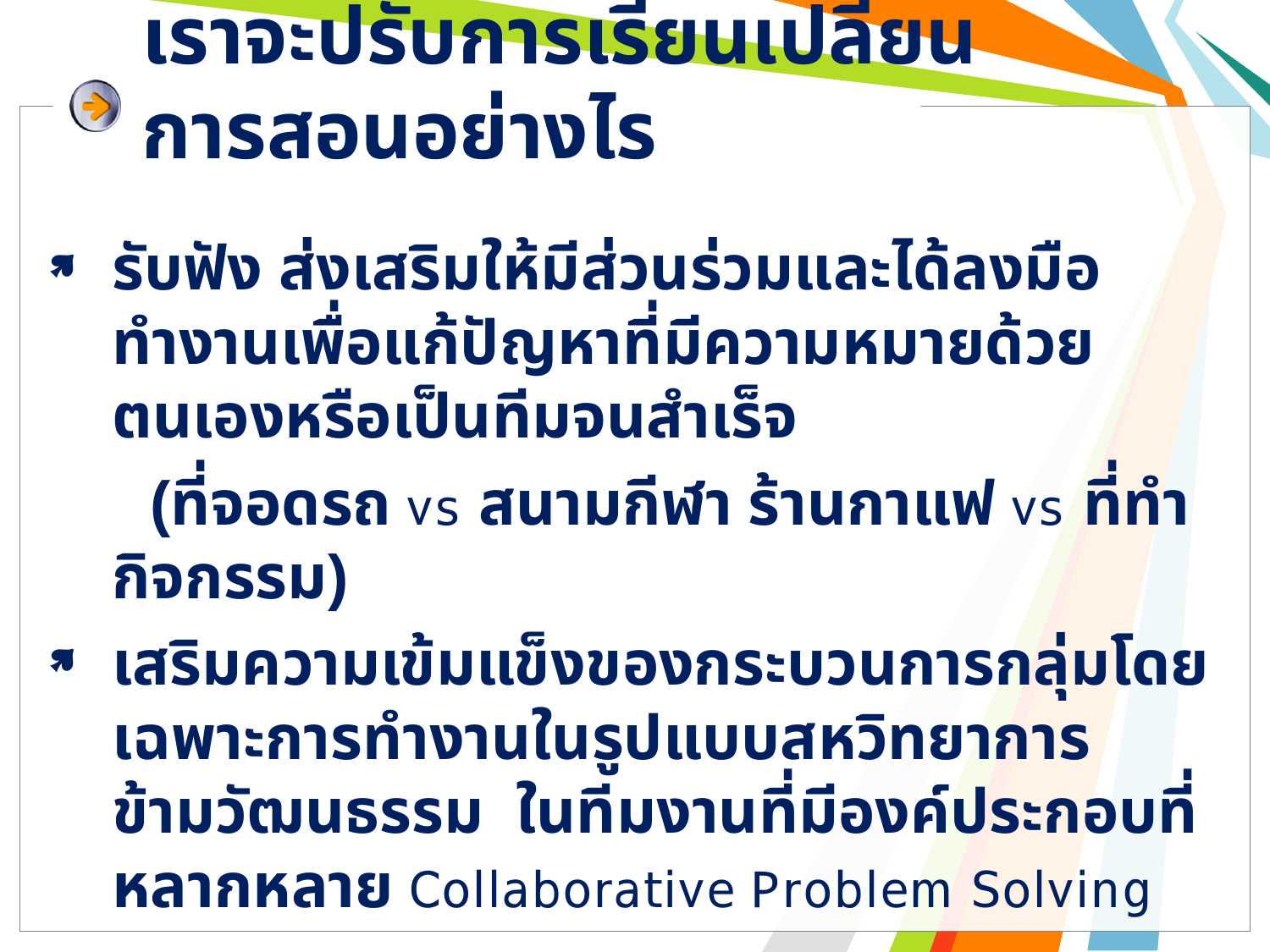

# เราจะปรับการเรียนเปลี่ยนการสอนอย่างไร
รับฟัง ส่งเสริมให้มีส่วนร่วมและได้ลงมือทำงานเพื่อแก้ปัญหาที่มีความหมายด้วยตนเองหรือเป็นทีมจนสำเร็จ
      (ที่จอดรถ vs สนามกีฬา ร้านกาแฟ vs ที่ทำกิจกรรม)
เสริมความเข้มแข็งของกระบวนการกลุ่มโดยเฉพาะการทำงานในรูปแบบสหวิทยาการ  ข้ามวัฒนธรรม  ในทีมงานที่มีองค์ประกอบที่หลากหลาย Collaborative Problem Solving